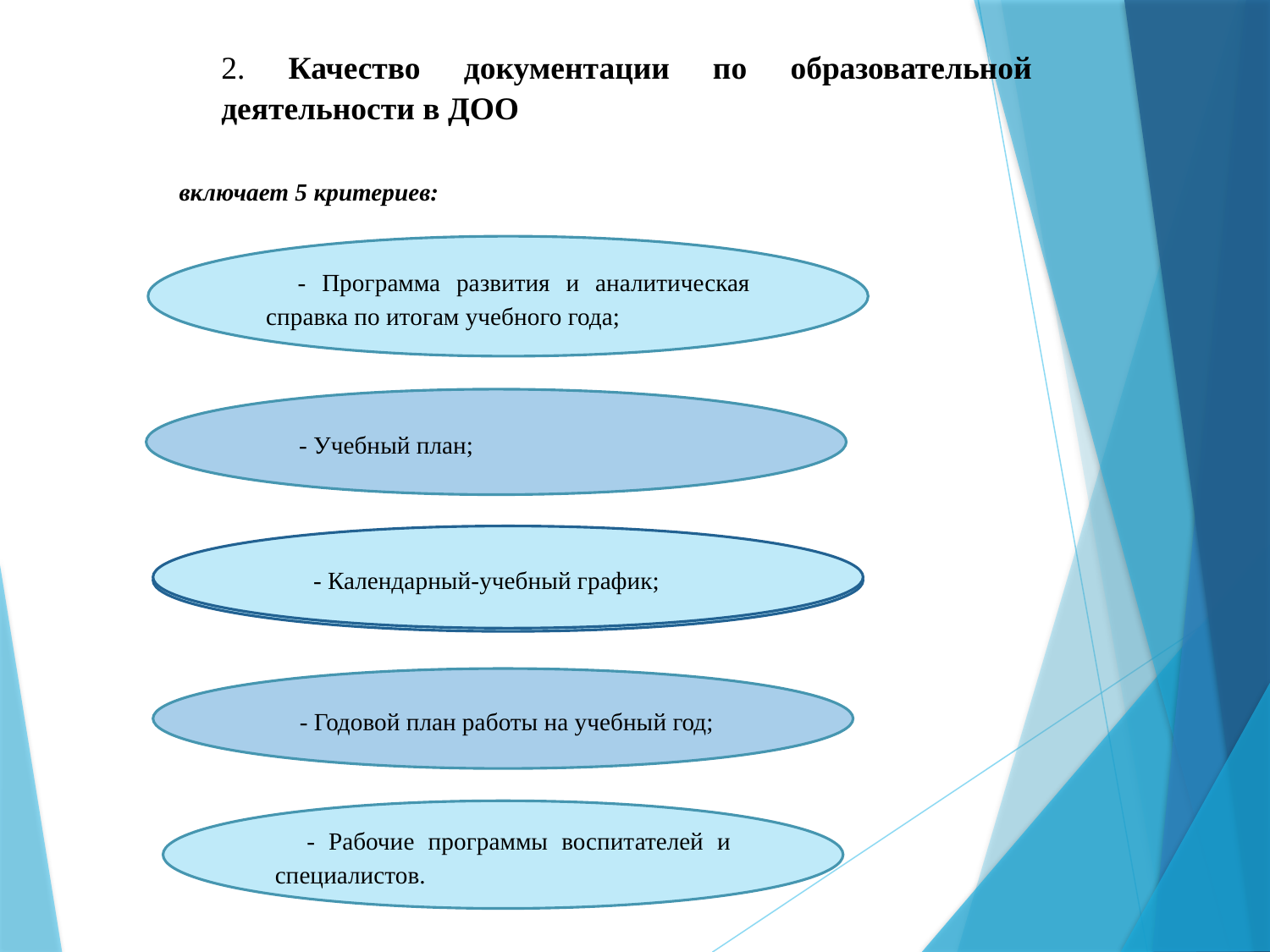

# 2. Качество документации по образовательной деятельности в ДОО
включает 5 критериев:

- Программа развития и аналитическая справка по итогам учебного года;
 - Учебный план;
  - Календарный-учебный график;
  - Календарный-учебный график;
- Годовой план работы на учебный год;
- Рабочие программы воспитателей и специалистов.